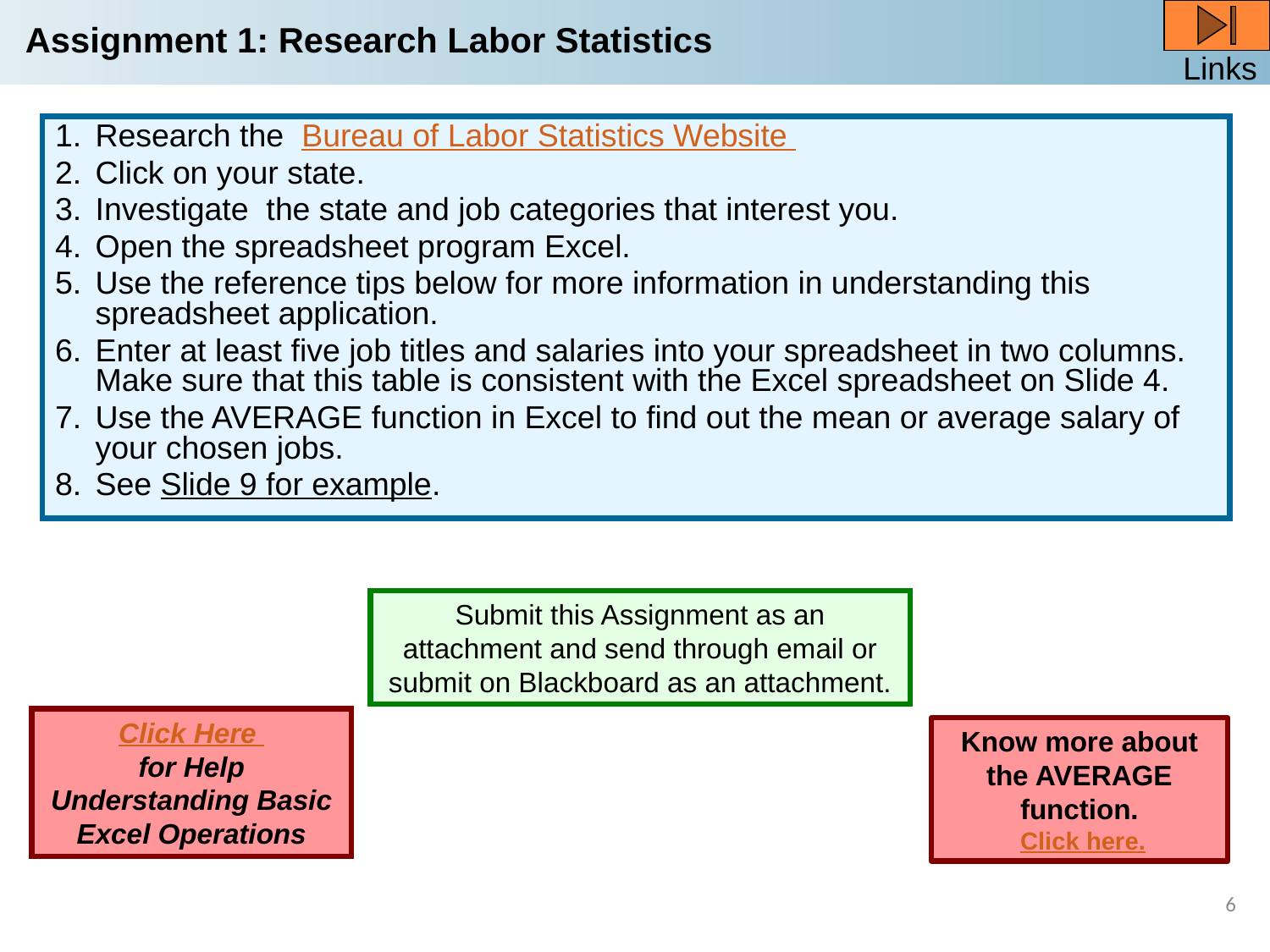

Assignment 1: Research Labor Statistics
Research the  Bureau of Labor Statistics Website
Click on your state.
Investigate  the state and job categories that interest you.
Open the spreadsheet program Excel.
Use the reference tips below for more information in understanding this spreadsheet application.
Enter at least five job titles and salaries into your spreadsheet in two columns. Make sure that this table is consistent with the Excel spreadsheet on Slide 4.
Use the AVERAGE function in Excel to find out the mean or average salary of your chosen jobs.
See Slide 9 for example.
Submit this Assignment as an attachment and send through email or submit on Blackboard as an attachment.
Click Here
for Help Understanding Basic Excel Operations
Know more about the AVERAGE function.
 Click here.
6